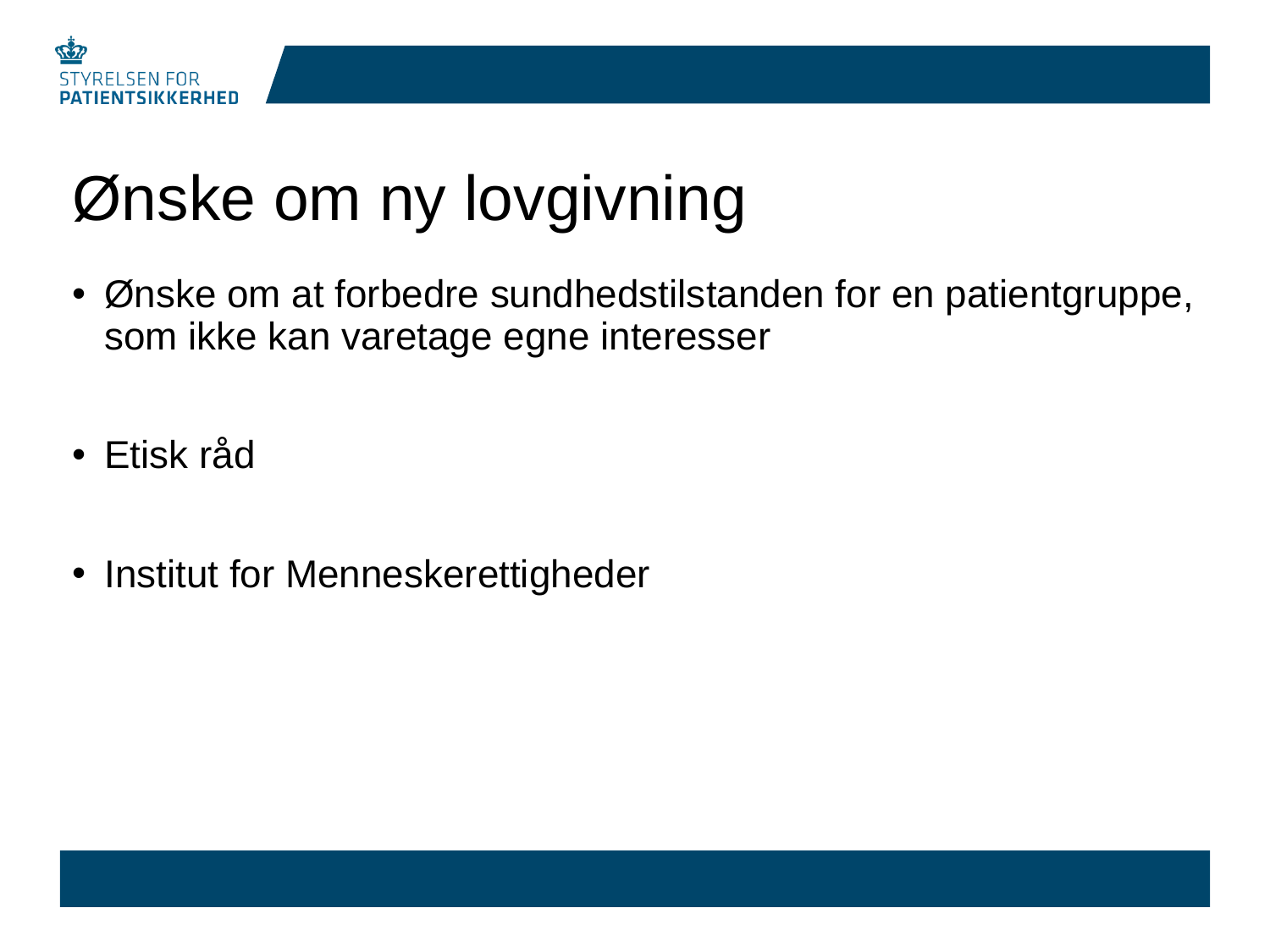

# Ønske om ny lovgivning
Ønske om at forbedre sundhedstilstanden for en patientgruppe, som ikke kan varetage egne interesser

Etisk råd

Institut for Menneskerettigheder